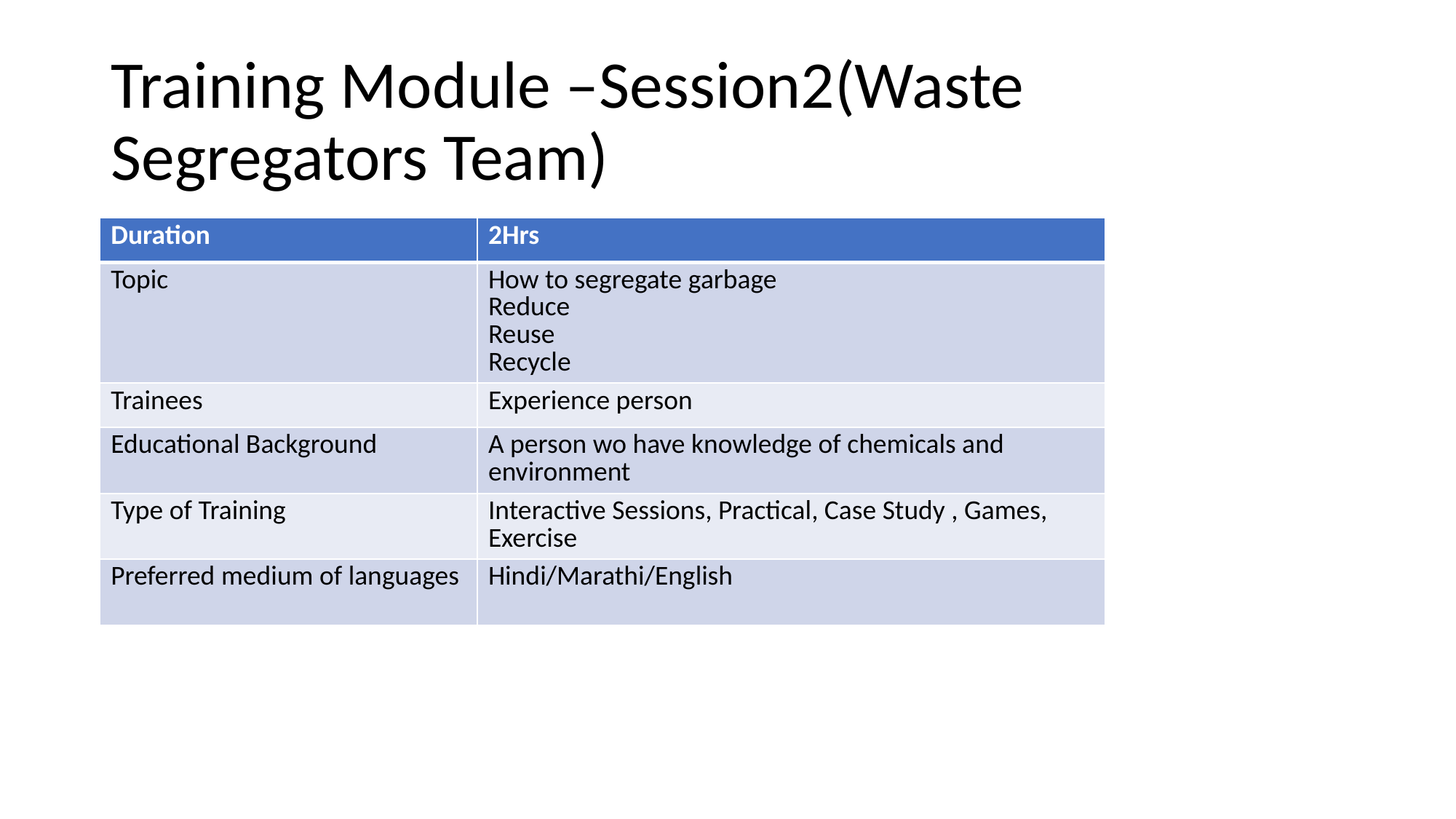

# Training Module –Session2(Waste Segregators Team)
| Duration | 2Hrs |
| --- | --- |
| Topic | How to segregate garbage Reduce Reuse Recycle |
| Trainees | Experience person |
| Educational Background | A person wo have knowledge of chemicals and environment |
| Type of Training | Interactive Sessions, Practical, Case Study , Games, Exercise |
| Preferred medium of languages | Hindi/Marathi/English |